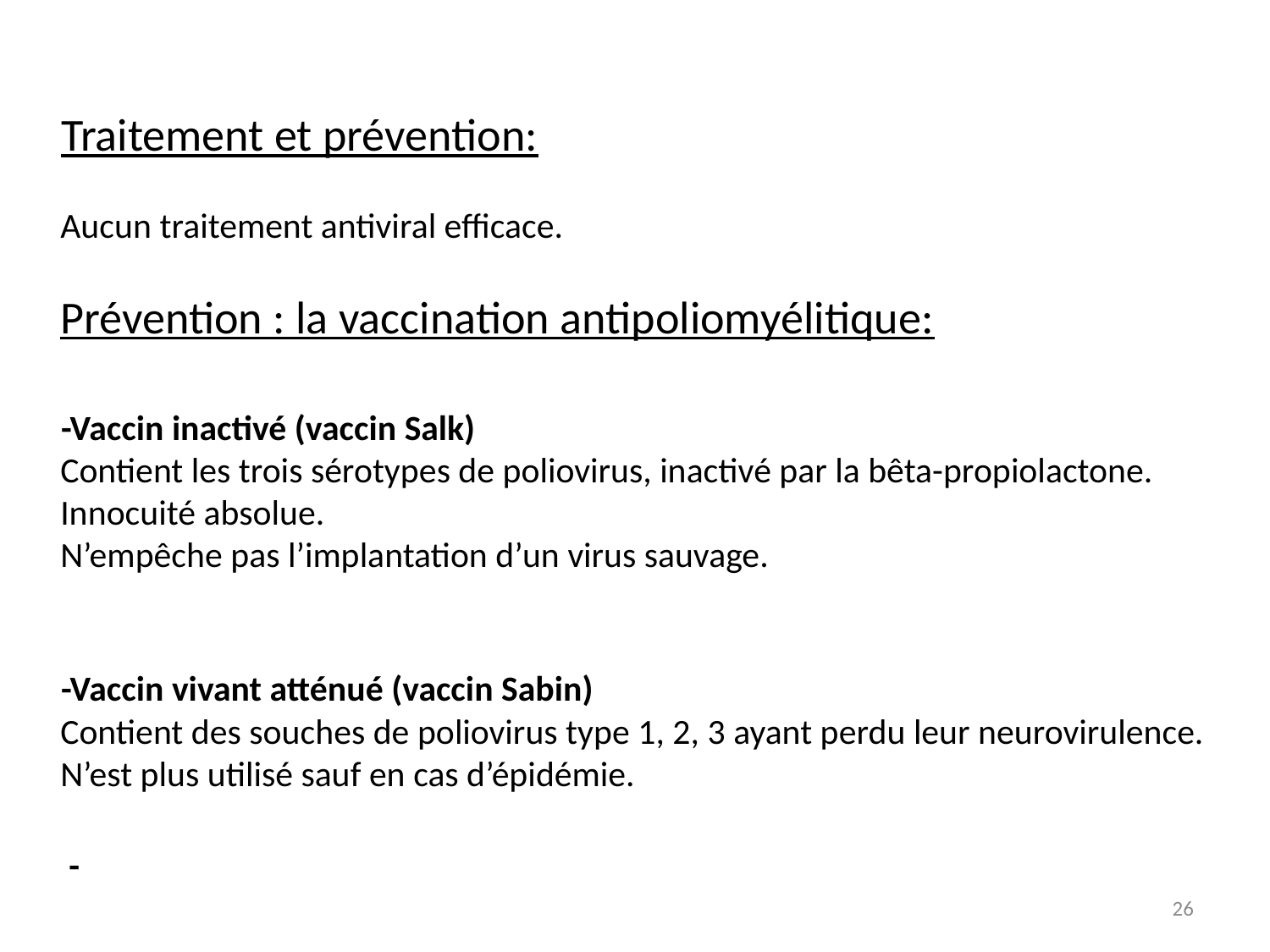

Traitement et prévention:
Aucun traitement antiviral efficace.
Prévention : la vaccination antipoliomyélitique:
      -Vaccin inactivé (vaccin Salk)
Contient les trois sérotypes de poliovirus, inactivé par la bêta-propiolactone.
Innocuité absolue.
N’empêche pas l’implantation d’un virus sauvage.
      -Vaccin vivant atténué (vaccin Sabin)
Contient des souches de poliovirus type 1, 2, 3 ayant perdu leur neurovirulence.
N’est plus utilisé sauf en cas d’épidémie.
       -
26